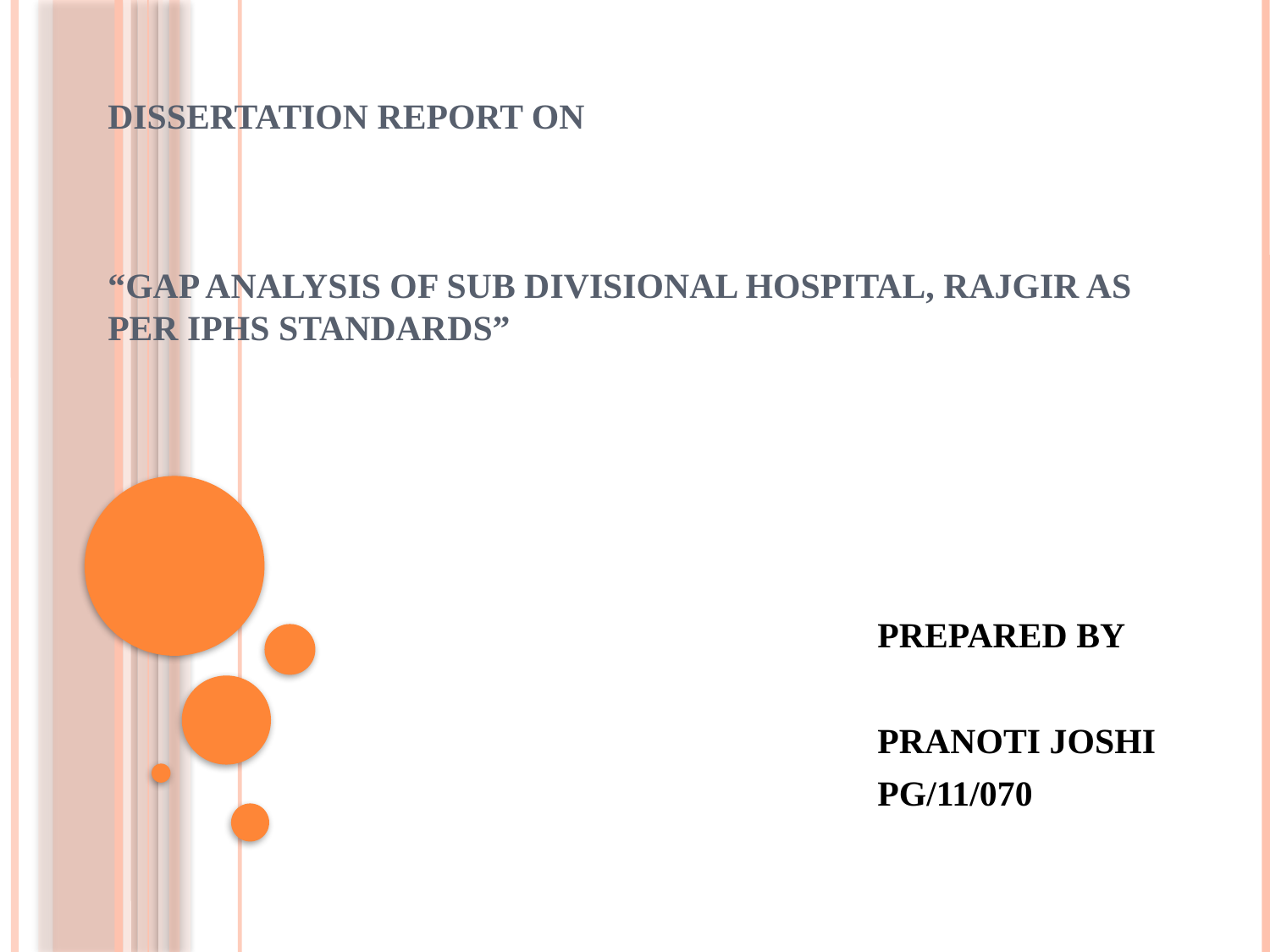

# DISSERTATION REPORT ON   “GAP ANALYSIS OF SUB DIVISIONAL HOSPITAL, RAJGIR AS PER IPHS STANDARDS”
PREPARED BY

PRANOTI JOSHI
PG/11/070